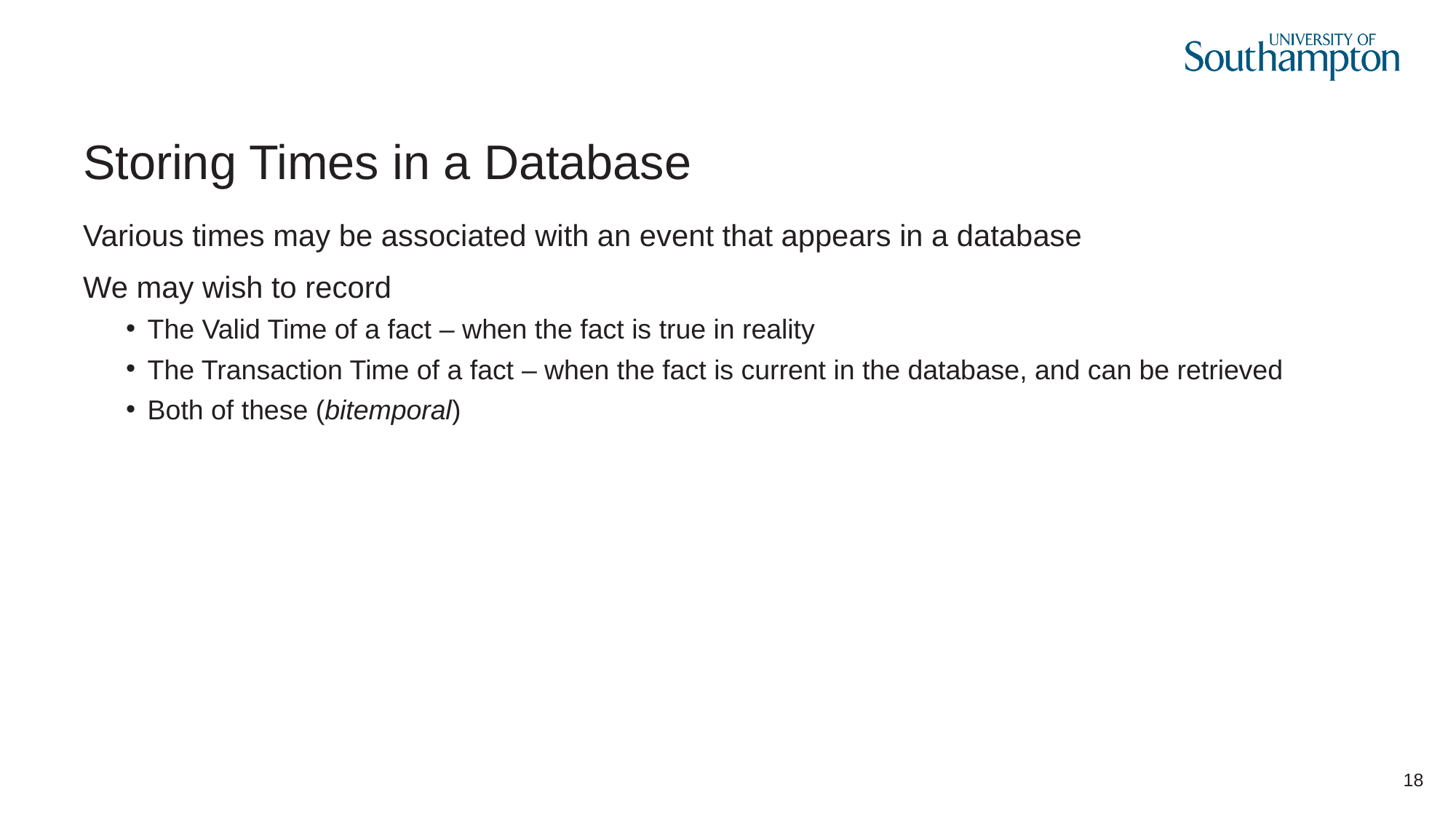

# Storing Times in a Database
Various times may be associated with an event that appears in a database
We may wish to record
The Valid Time of a fact – when the fact is true in reality
The Transaction Time of a fact – when the fact is current in the database, and can be retrieved
Both of these (bitemporal)